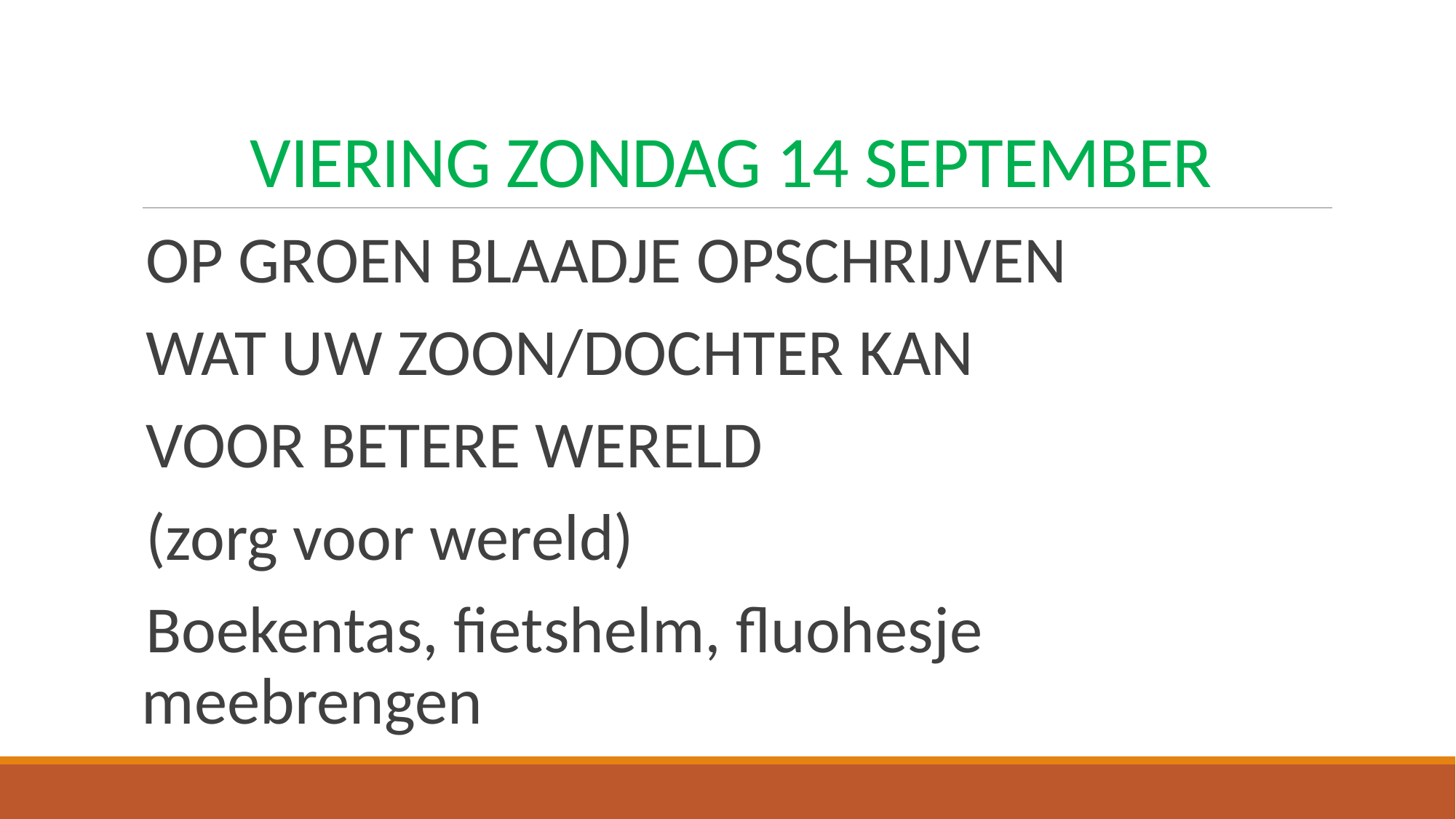

# VIERING ZONDAG 14 SEPTEMBER
OP GROEN BLAADJE OPSCHRIJVEN
WAT UW ZOON/DOCHTER KAN
VOOR BETERE WERELD
(zorg voor wereld)
Boekentas, fietshelm, fluohesje meebrengen